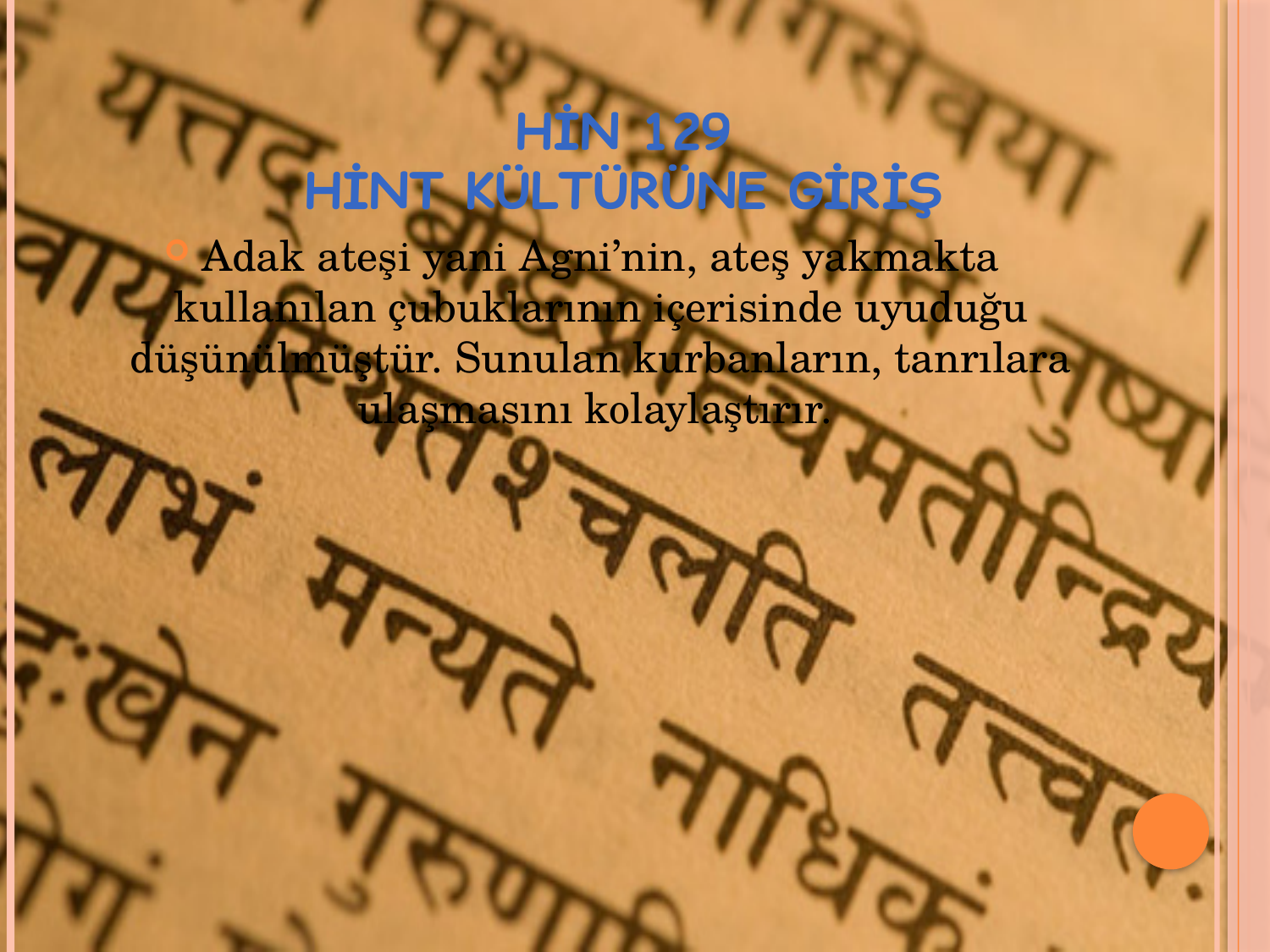

# HİN 129 HİNT KÜLTÜRÜNE GİRİŞ

Adak ateşi yani Agni’nin, ateş yakmakta kullanılan çubuklarının içerisinde uyuduğu düşünülmüştür. Sunulan kurbanların, tanrılara ulaşmasını kolaylaştırır.